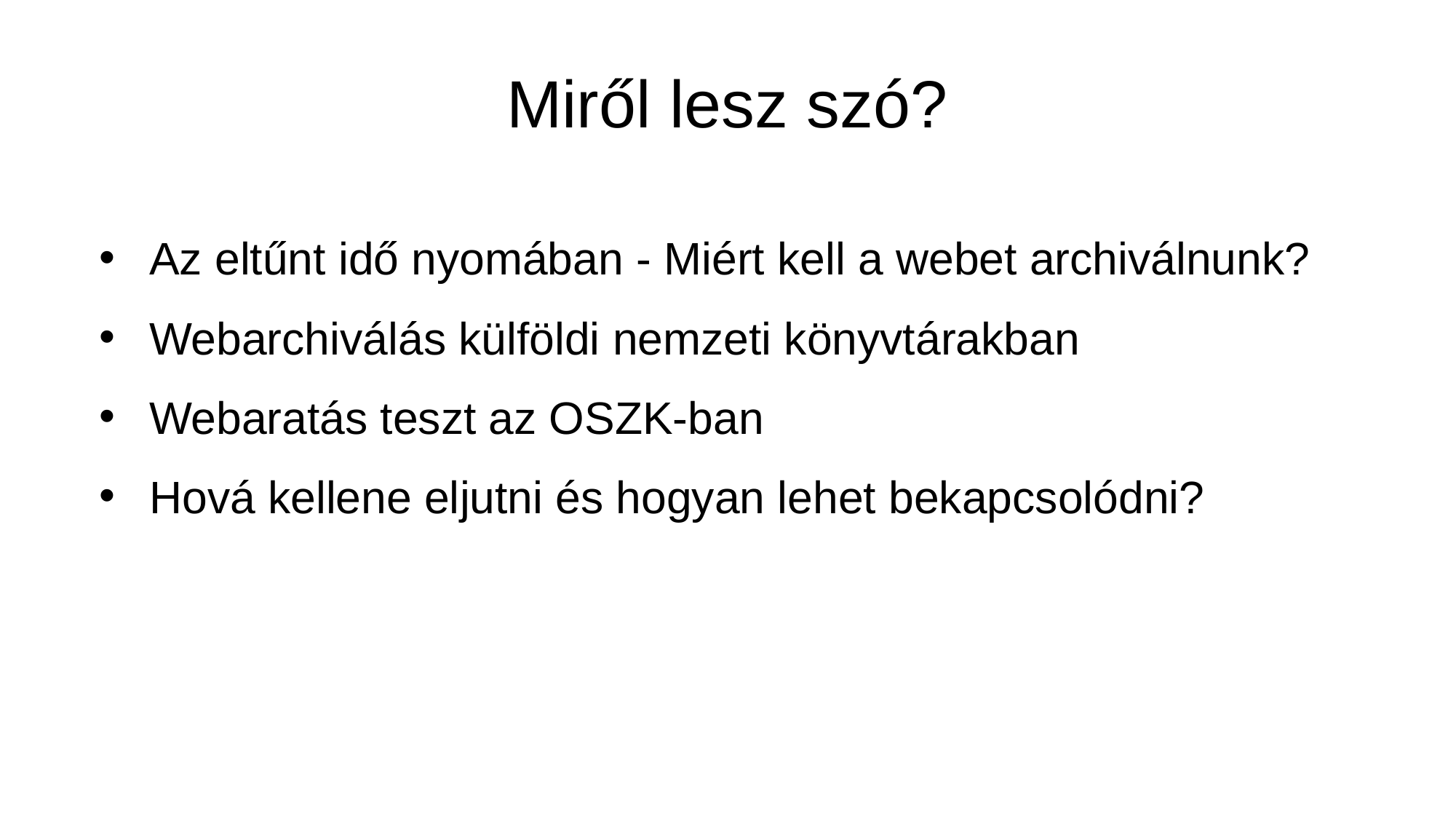

# Miről lesz szó?
Az eltűnt idő nyomában - Miért kell a webet archiválnunk?
Webarchiválás külföldi nemzeti könyvtárakban
Webaratás teszt az OSZK-ban
Hová kellene eljutni és hogyan lehet bekapcsolódni?